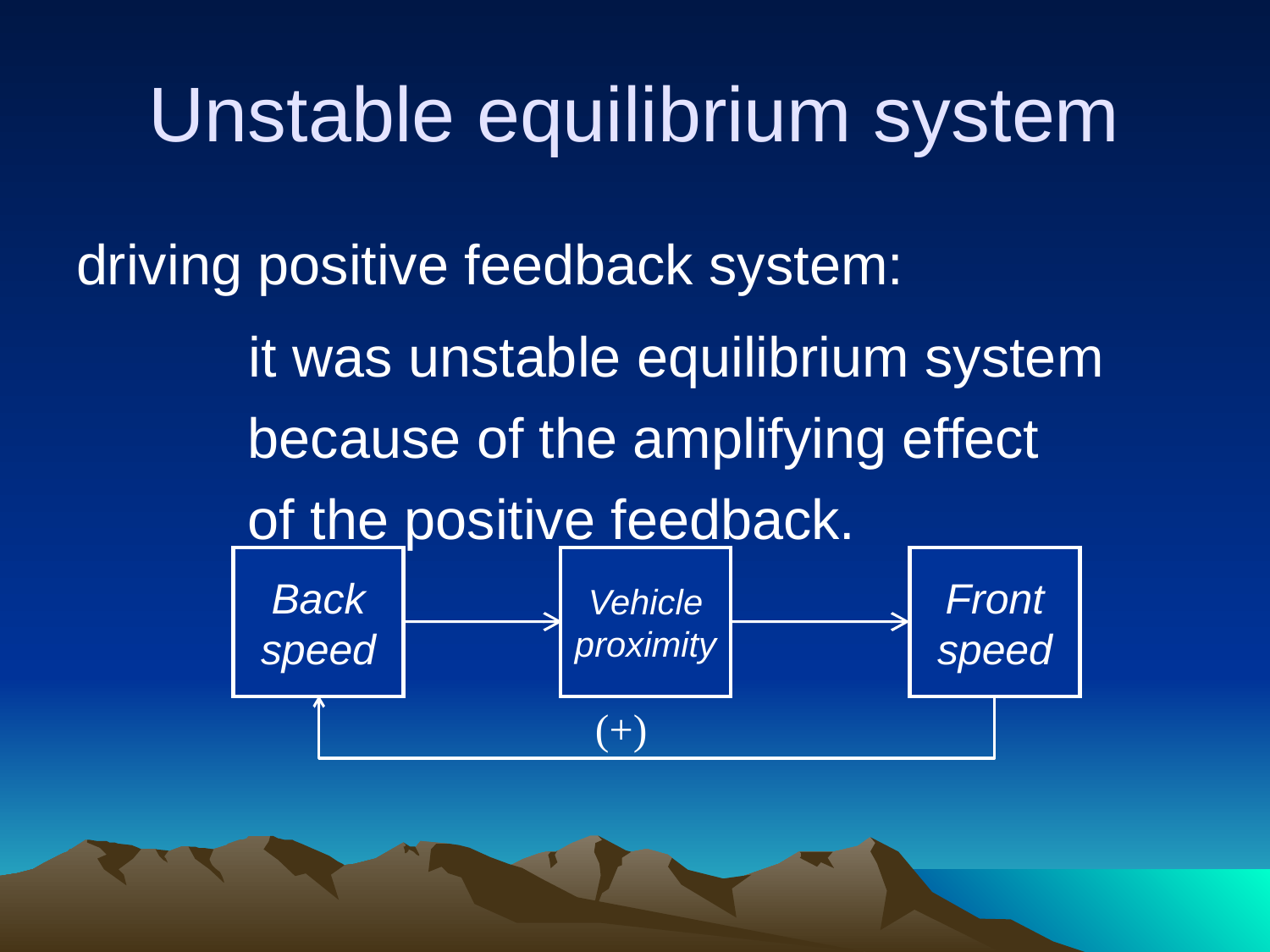

# Unstable equilibrium system
driving positive feedback system:
           it was unstable equilibrium system
           because of the amplifying effect
           of the positive feedback.

Back
speed

Vehicle
proximity

Front
speed

(+)